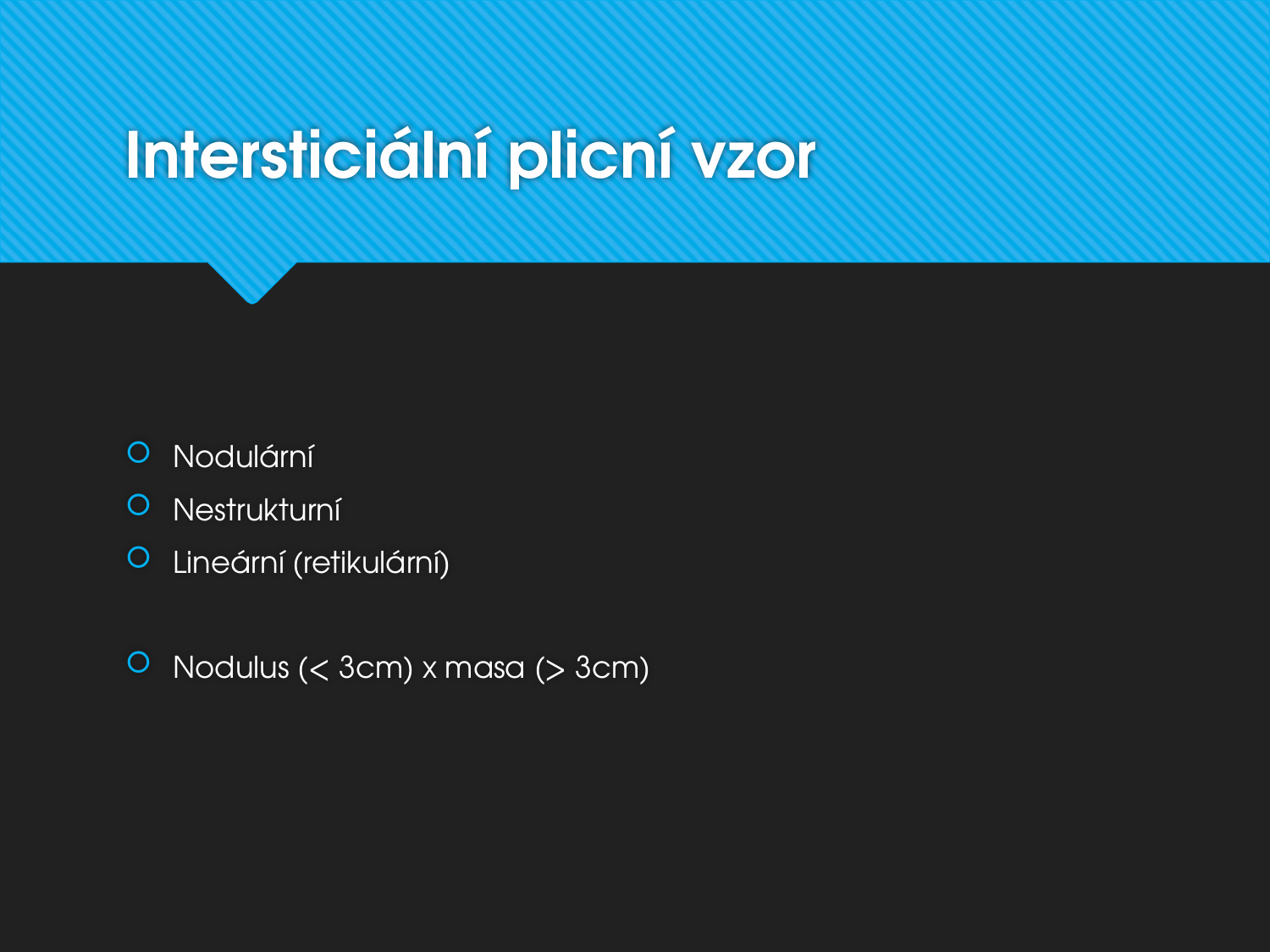

# Intersticiální plicní vzor
Nodulární
Nestrukturní
Lineární (retikulární)

Nodulus (< 3cm) x masa (> 3cm)